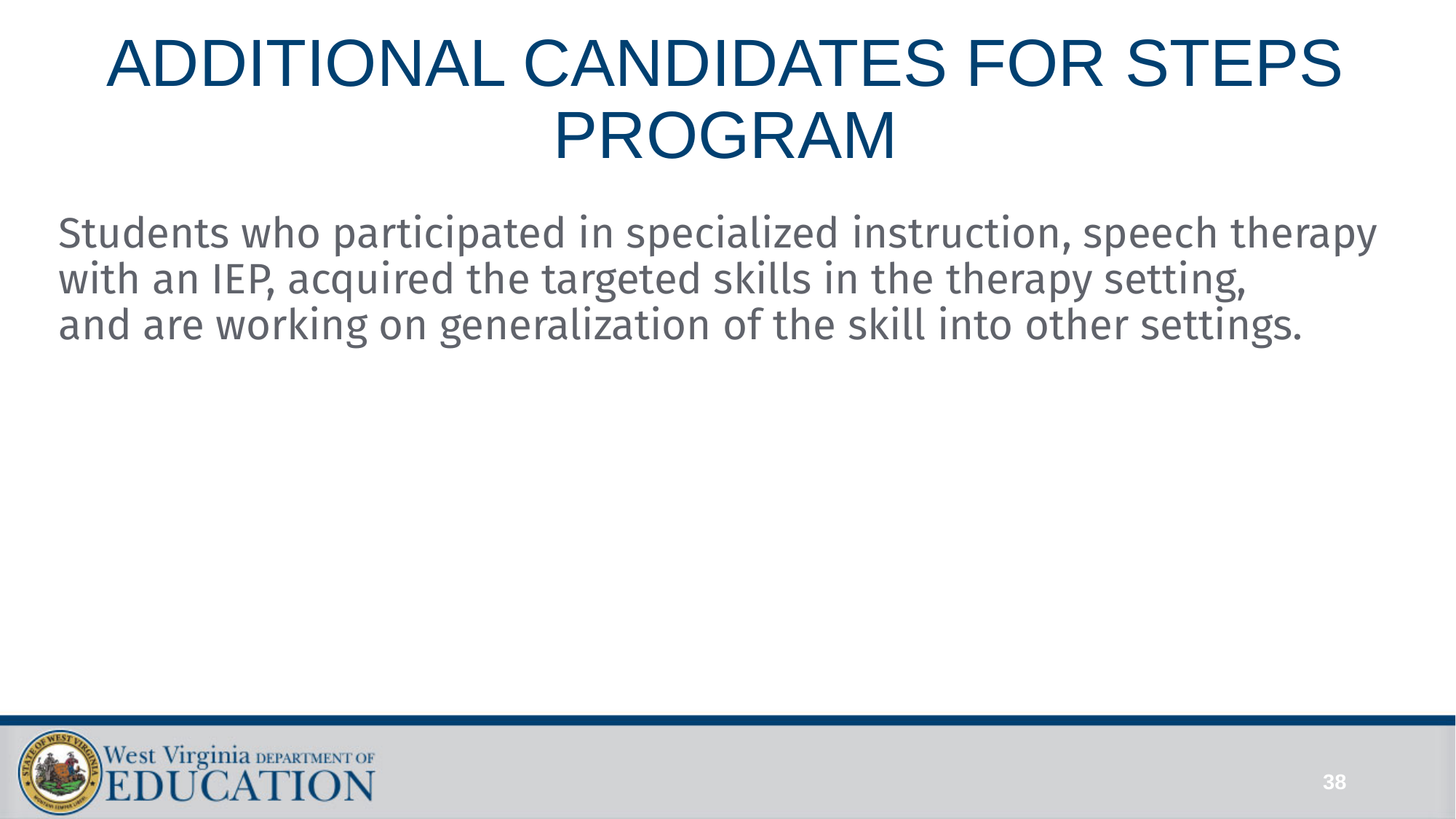

# ADDITIONAL CANDIDATES FOR STEPS PROGRAM
Students who participated in specialized instruction, speech therapy with an IEP, acquired the targeted skills in the therapy setting, and are working on generalization of the skill into other settings.

38